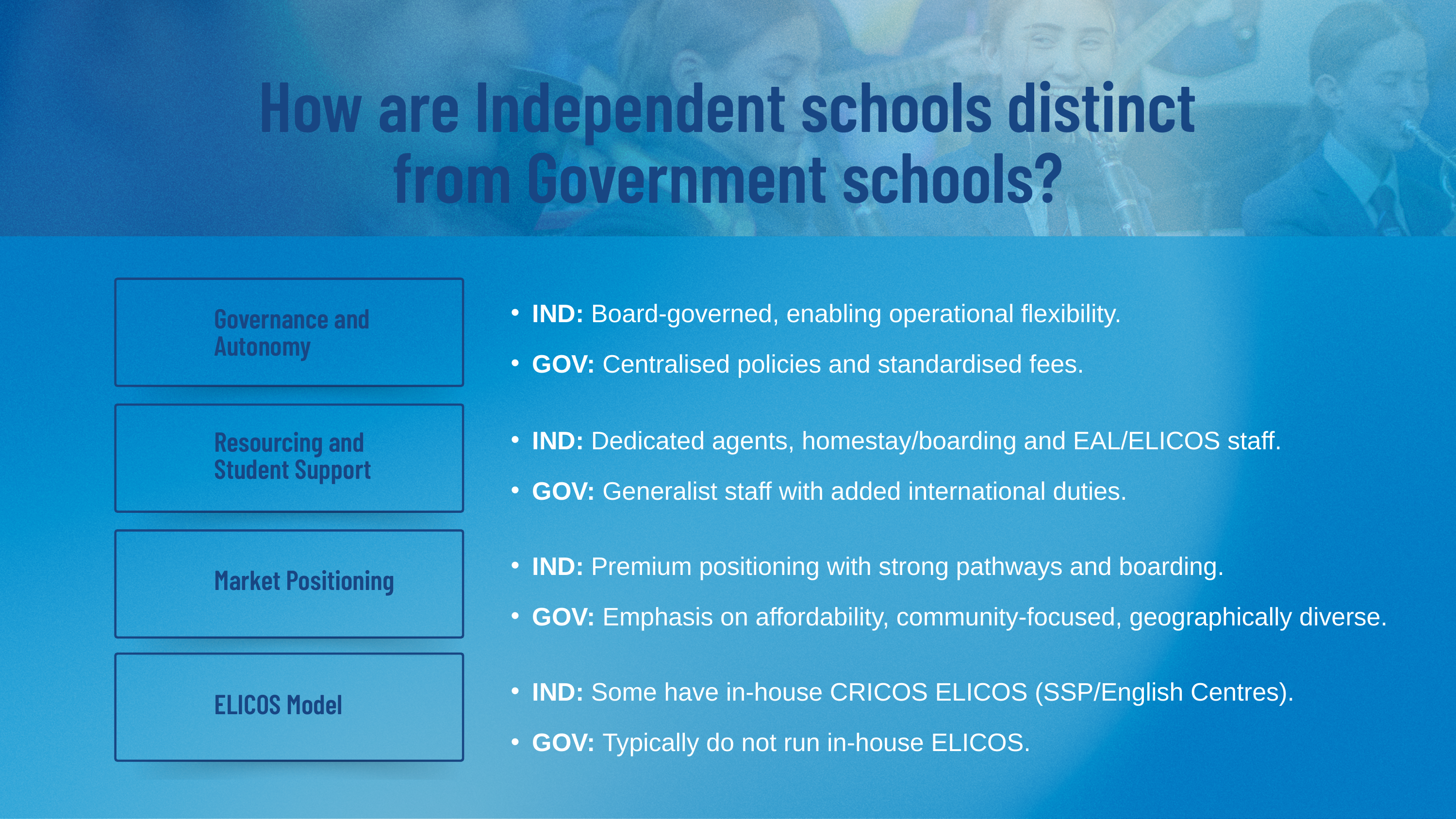

How are Independent schools distinct from Government schools?

IND: Board-governed, enabling operational flexibility.
GOV: Centralised policies and standardised fees.

Governance and
Autonomy

IND: Dedicated agents, homestay/boarding and EAL/ELICOS staff.
GOV: Generalist staff with added international duties.

Resourcing and
Student Support

IND: Premium positioning with strong pathways and boarding.
GOV: Emphasis on affordability, community-focused, geographically diverse.

Market Positioning

ELICOS Model

IND: Some have in-house CRICOS ELICOS (SSP/English Centres).
GOV: Typically do not run in‑house ELICOS.